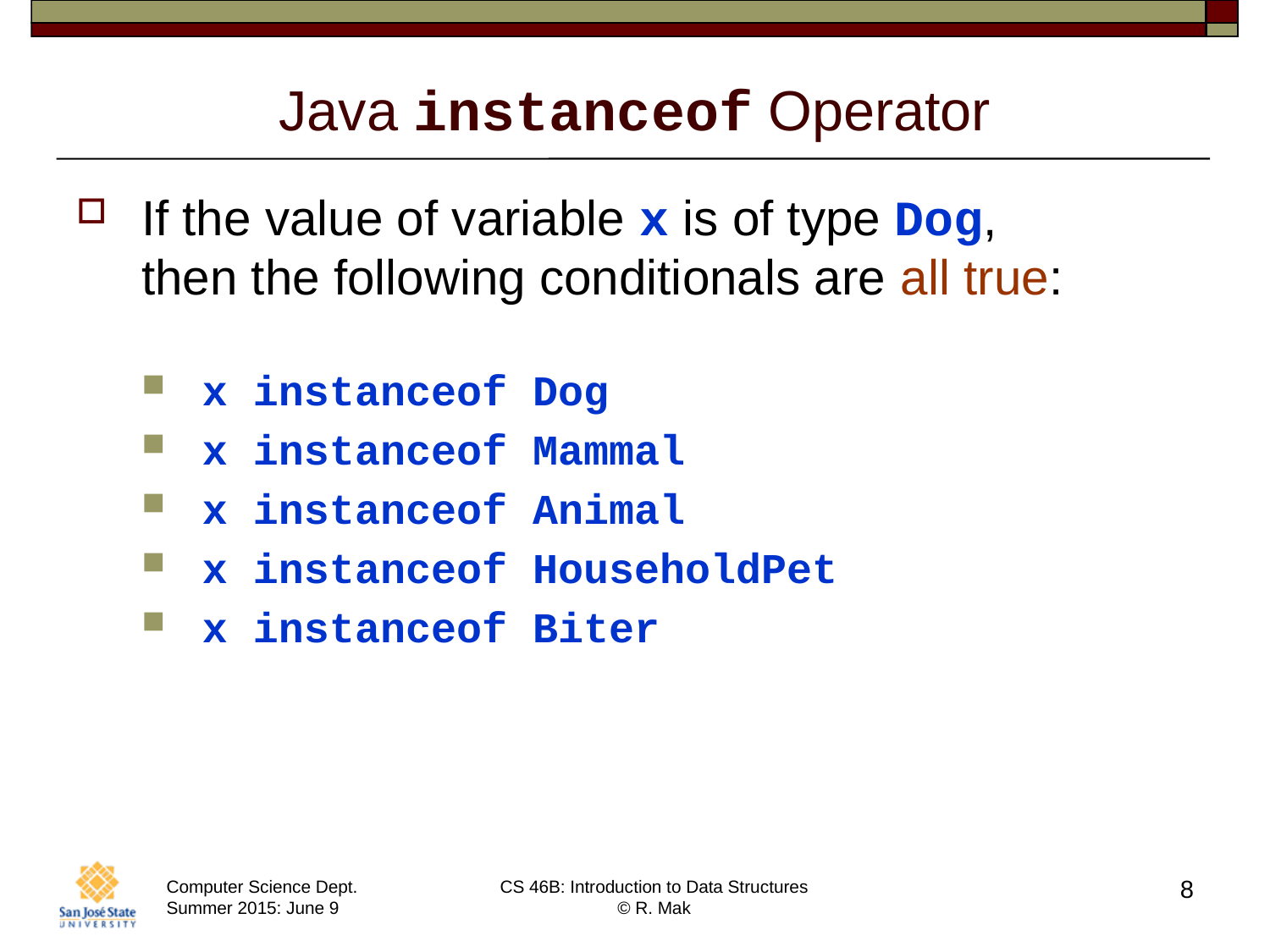

# Java instanceof Operator
If the value of variable x is of type Dog,
then the following conditionals are all true:

x instanceof Dog
x instanceof Mammal
x instanceof Animal
x instanceof HouseholdPet
x instanceof Biter
8